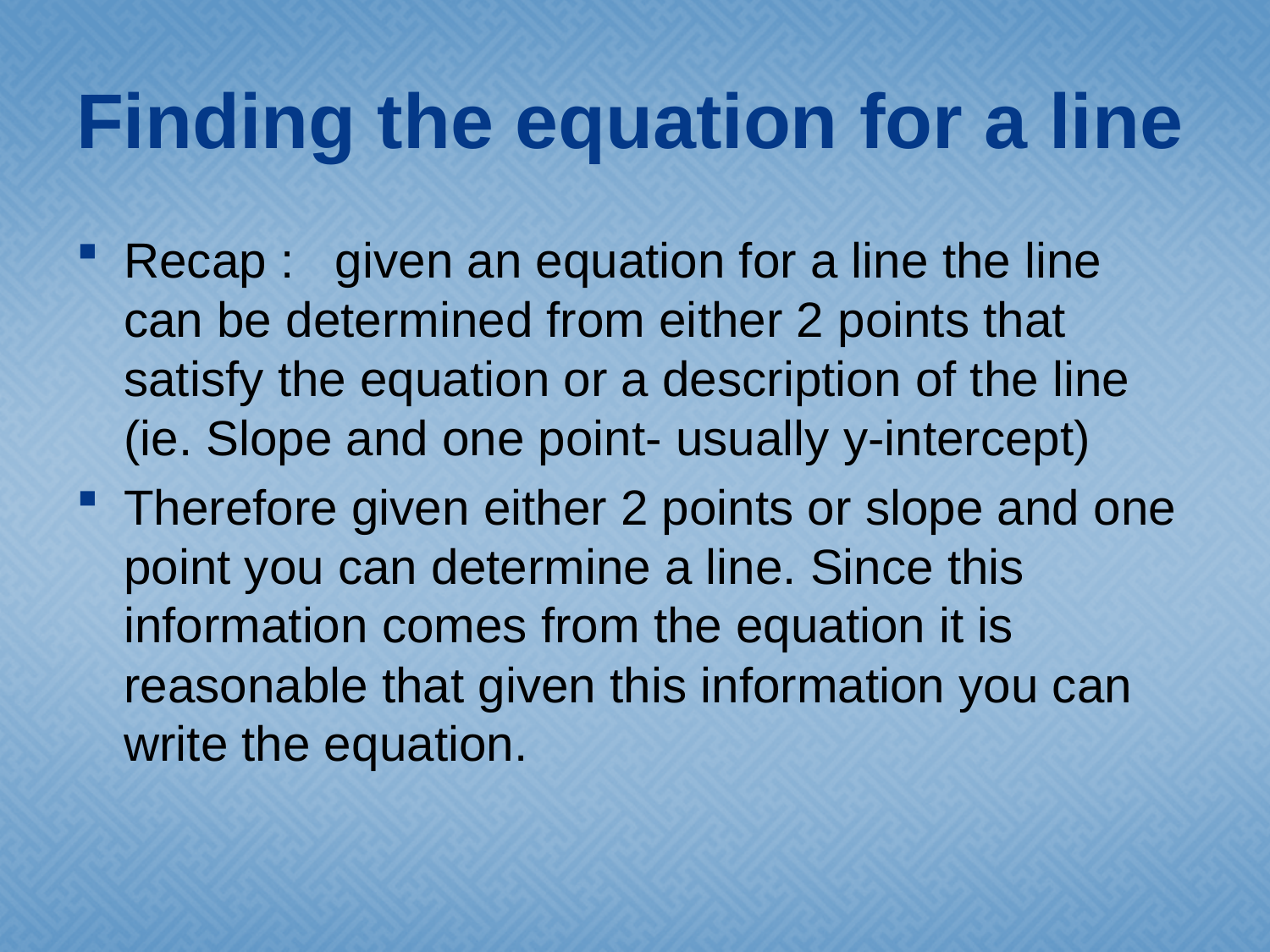

# Finding the equation for a line
Recap :   given an equation for a line the line can be determined from either 2 points that satisfy the equation or a description of the line (ie. Slope and one point- usually y-intercept)
Therefore given either 2 points or slope and one point you can determine a line. Since this information comes from the equation it is reasonable that given this information you can write the equation.